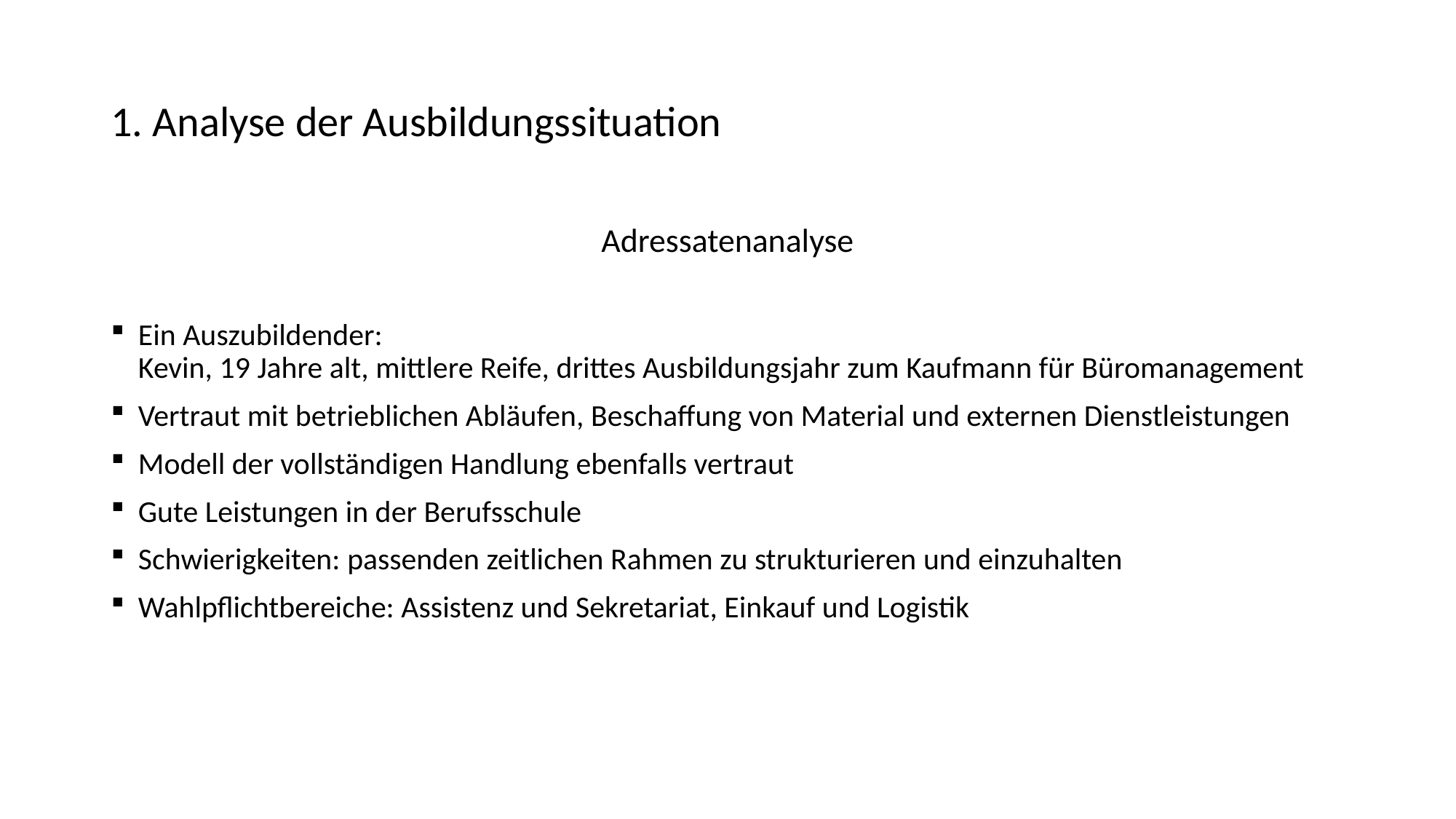

# 1. Analyse der Ausbildungssituation
Adressatenanalyse

Ein Auszubildender:
Kevin, 19 Jahre alt, mittlere Reife, drittes Ausbildungsjahr zum Kaufmann für Büromanagement
Vertraut mit betrieblichen Abläufen, Beschaffung von Material und externen Dienstleistungen
Modell der vollständigen Handlung ebenfalls vertraut
Gute Leistungen in der Berufsschule
Schwierigkeiten: passenden zeitlichen Rahmen zu strukturieren und einzuhalten
Wahlpflichtbereiche: Assistenz und Sekretariat, Einkauf und Logistik